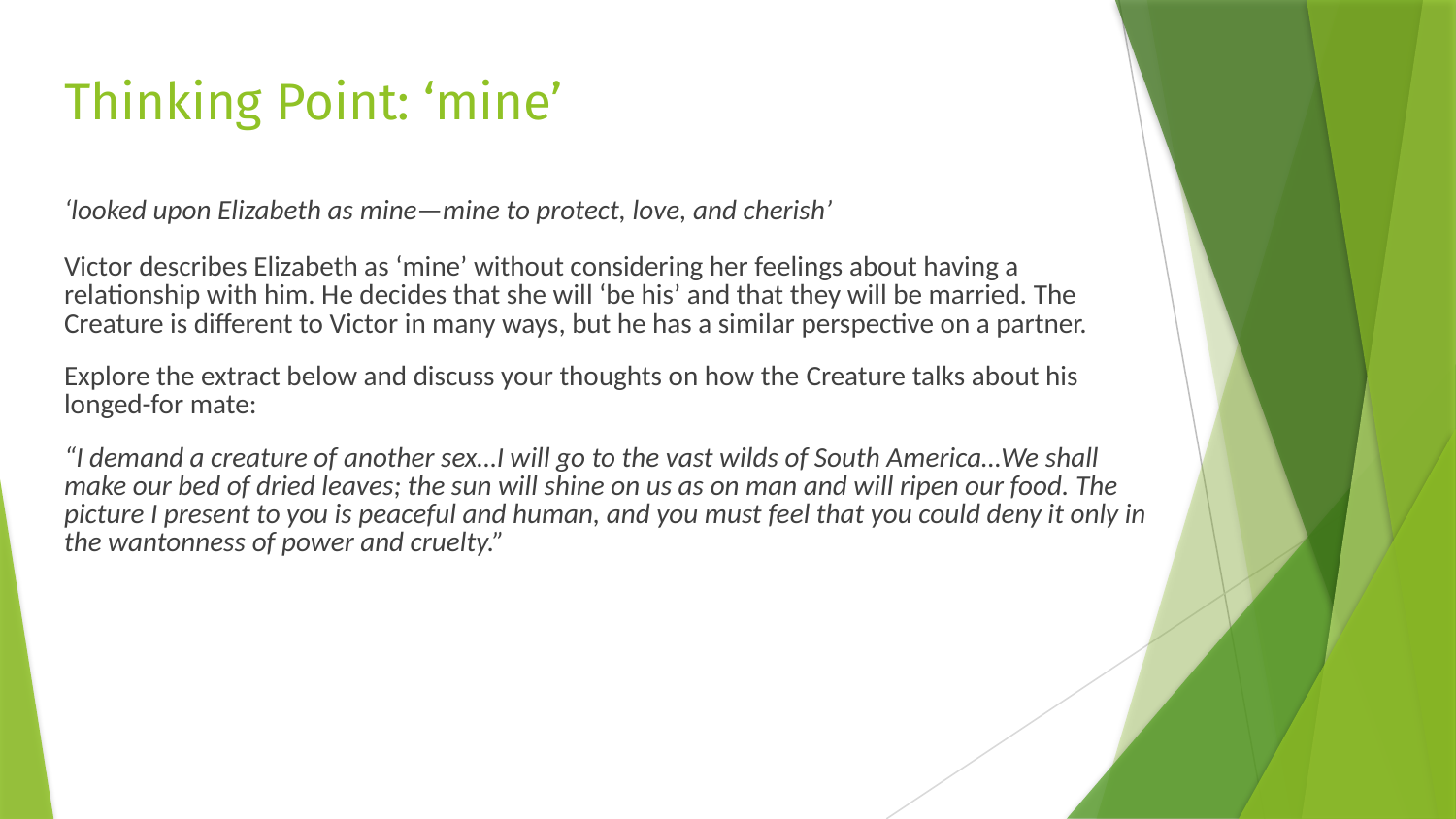

# Thinking Point: ‘mine’
‘looked upon Elizabeth as mine—mine to protect, love, and cherish’

Victor describes Elizabeth as ‘mine’ without considering her feelings about having a relationship with him. He decides that she will ‘be his’ and that they will be married. The Creature is different to Victor in many ways, but he has a similar perspective on a partner.
Explore the extract below and discuss your thoughts on how the Creature talks about his longed-for mate:
“I demand a creature of another sex…I will go to the vast wilds of South America…We shall make our bed of dried leaves; the sun will shine on us as on man and will ripen our food. The picture I present to you is peaceful and human, and you must feel that you could deny it only in the wantonness of power and cruelty.”